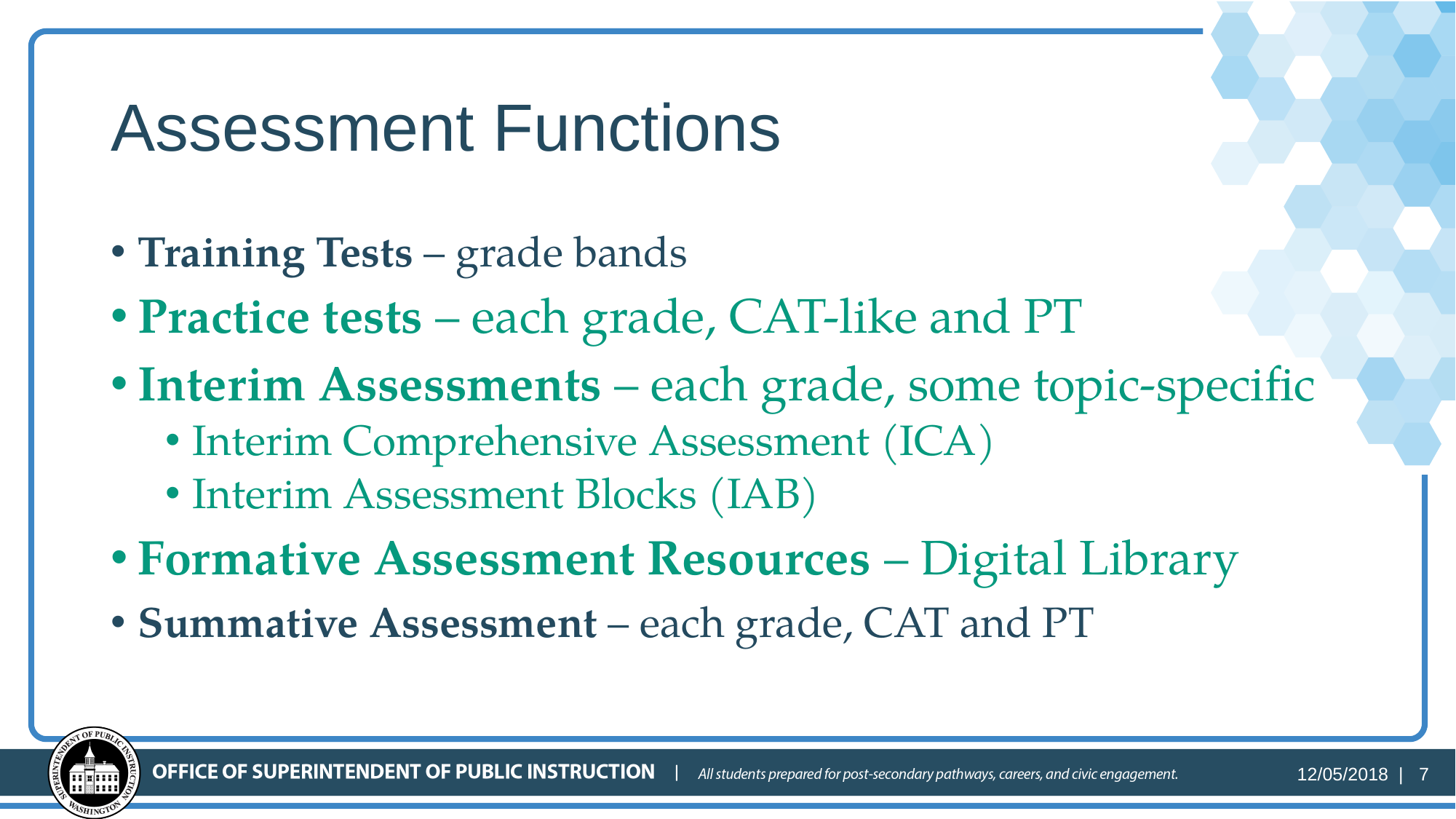

# Assessment Functions
Training Tests – grade bands
Practice tests – each grade, CAT-like and PT
Interim Assessments – each grade, some topic-specific
Interim Comprehensive Assessment (ICA)
Interim Assessment Blocks (IAB)
Formative Assessment Resources – Digital Library
Summative Assessment – each grade, CAT and PT